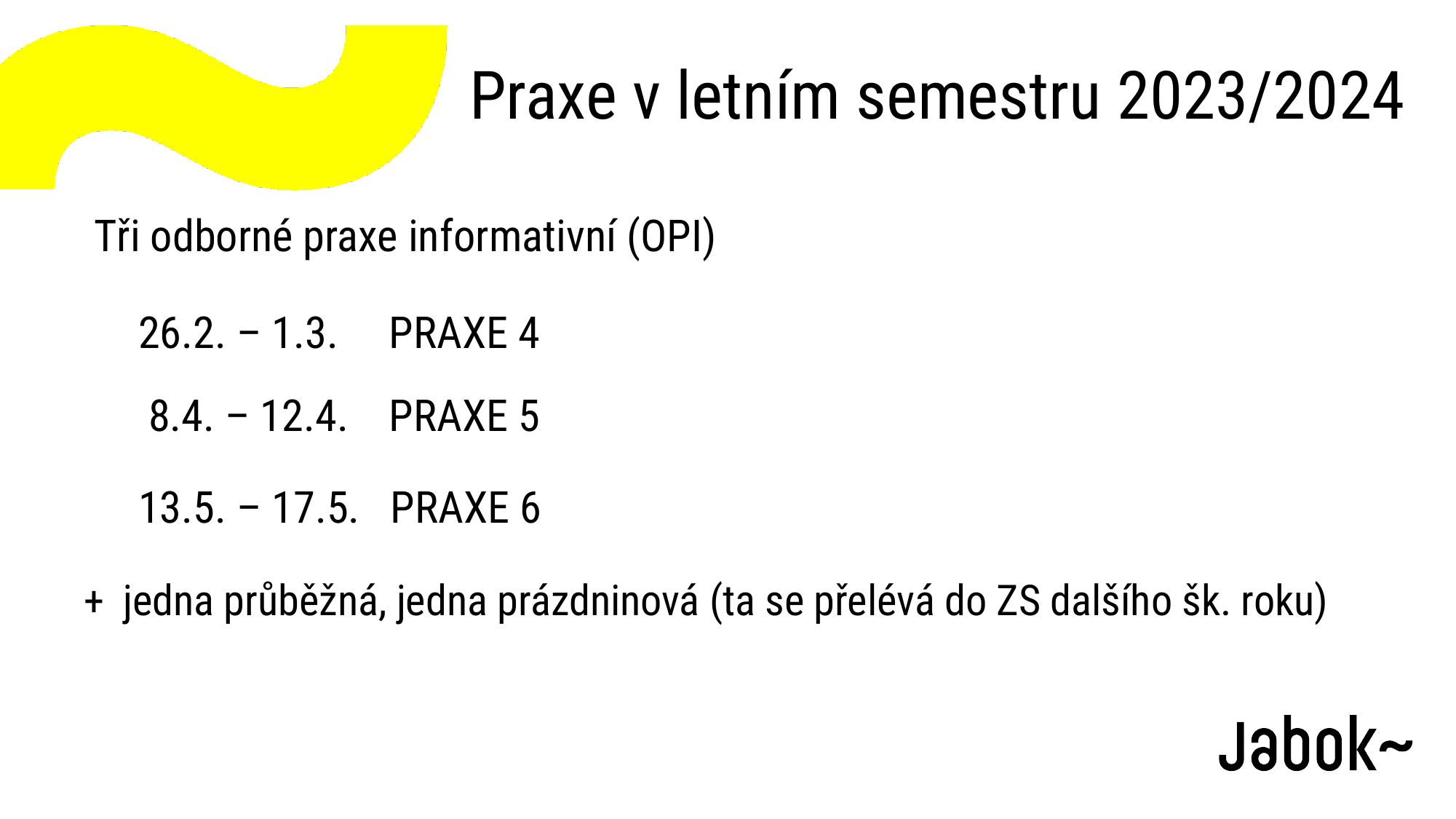

# Praxe v letním semestru 2023/2024
 Tři odborné praxe informativní (OPI)

26.2. – 1.3.     PRAXE 4

 8.4. – 12.4.    PRAXE 5

13.5. – 17.5.   PRAXE 6

+  jedna průběžná, jedna prázdninová (ta se přelévá do ZS dalšího šk. roku)